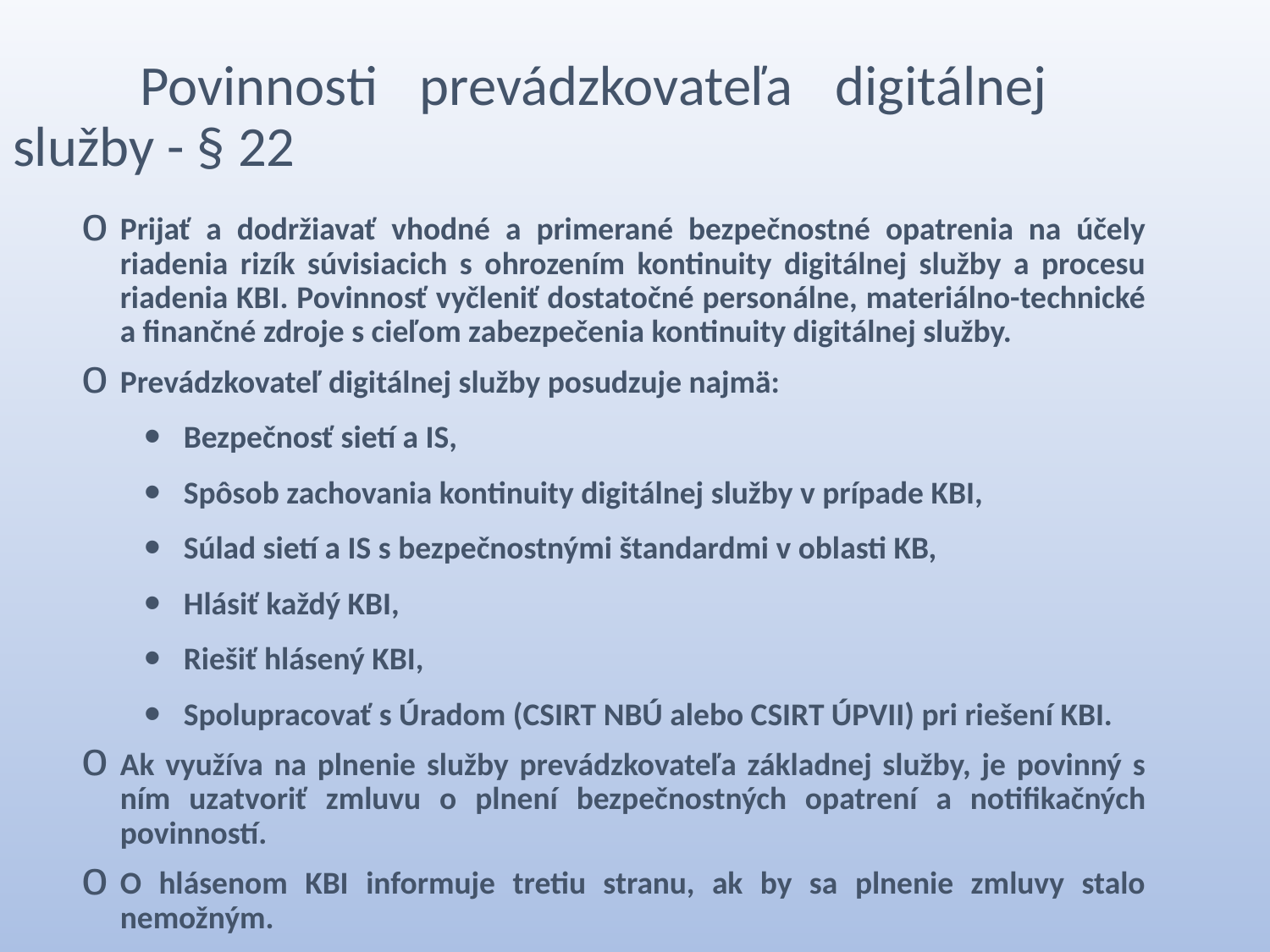

Povinnosti prevádzkovateľa digitálnej  	služby - § 22
Prijať a dodržiavať vhodné a primerané bezpečnostné opatrenia na účely riadenia rizík súvisiacich s ohrozením kontinuity digitálnej služby a procesu riadenia KBI. Povinnosť vyčleniť dostatočné personálne, materiálno-technické a finančné zdroje s cieľom zabezpečenia kontinuity digitálnej služby.
Prevádzkovateľ digitálnej služby posudzuje najmä:
Bezpečnosť sietí a IS,
Spôsob zachovania kontinuity digitálnej služby v prípade KBI,
Súlad sietí a IS s bezpečnostnými štandardmi v oblasti KB,
Hlásiť každý KBI,
Riešiť hlásený KBI,
Spolupracovať s Úradom (CSIRT NBÚ alebo CSIRT ÚPVII) pri riešení KBI.
Ak využíva na plnenie služby prevádzkovateľa základnej služby, je povinný s ním uzatvoriť zmluvu o plnení bezpečnostných opatrení a notifikačných povinností.
O hlásenom KBI informuje tretiu stranu, ak by sa plnenie zmluvy stalo nemožným.